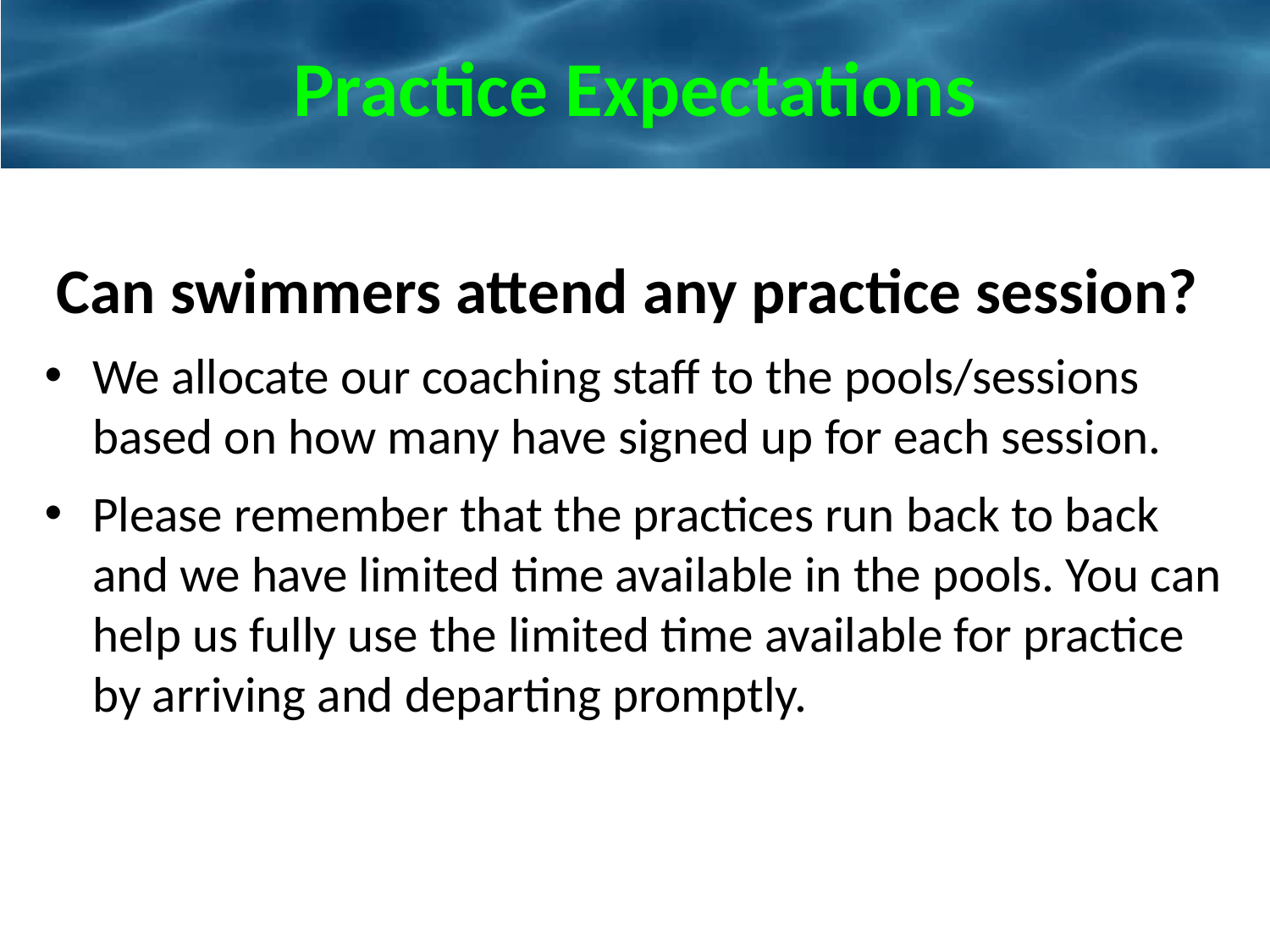

# Practice Expectations
Can swimmers attend any practice session?
We allocate our coaching staff to the pools/sessions based on how many have signed up for each session.
Please remember that the practices run back to back and we have limited time available in the pools. You can help us fully use the limited time available for practice by arriving and departing promptly.